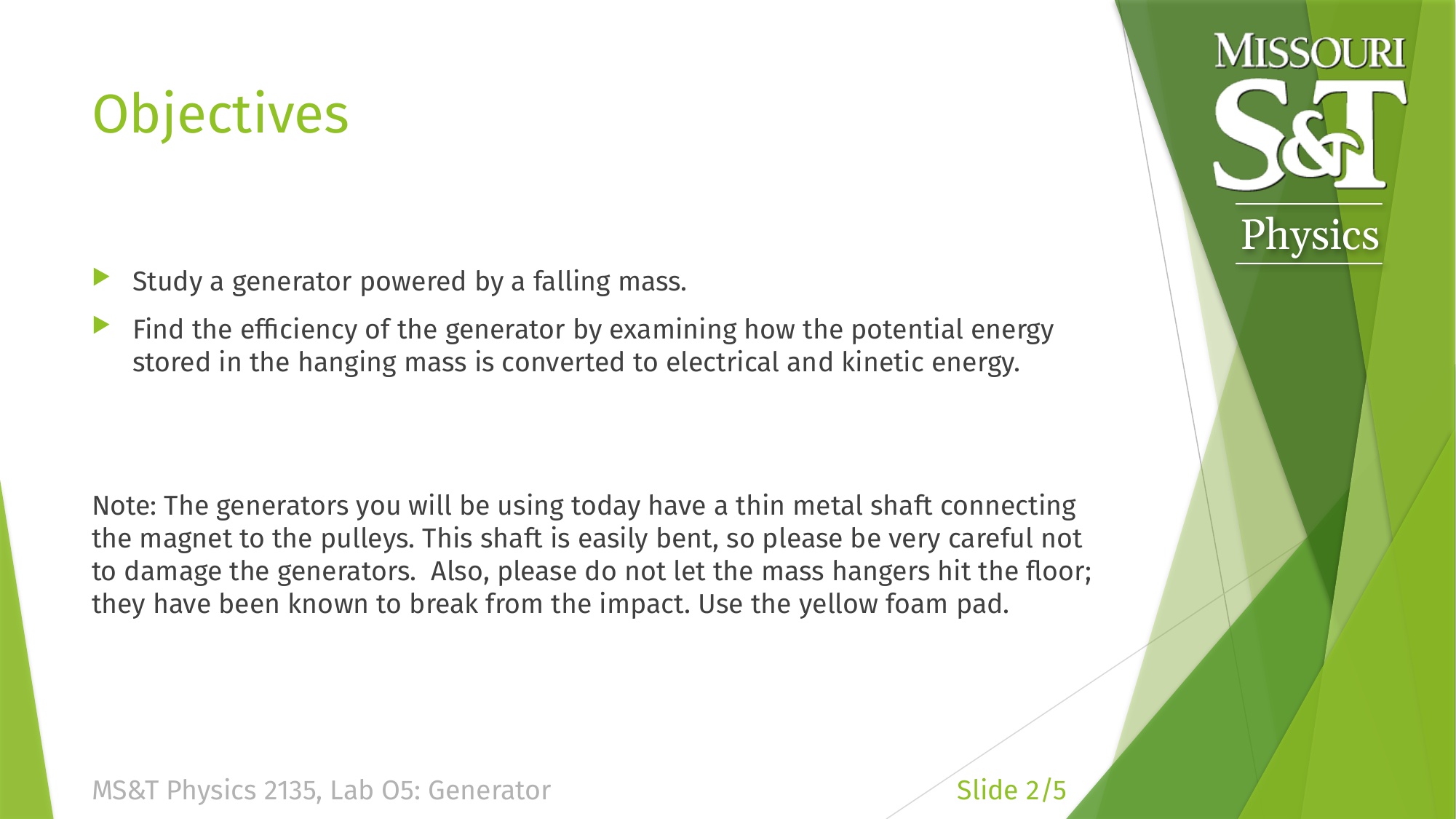

# Objectives
Study a generator powered by a falling mass.
Find the efficiency of the generator by examining how the potential energy stored in the hanging mass is converted to electrical and kinetic energy.

Note: The generators you will be using today have a thin metal shaft connecting the magnet to the pulleys. This shaft is easily bent, so please be very careful not to damage the generators.  Also, please do not let the mass hangers hit the floor; they have been known to break from the impact. Use the yellow foam pad.
MS&T Physics 2135, Lab O5: Generator
Slide 2/5